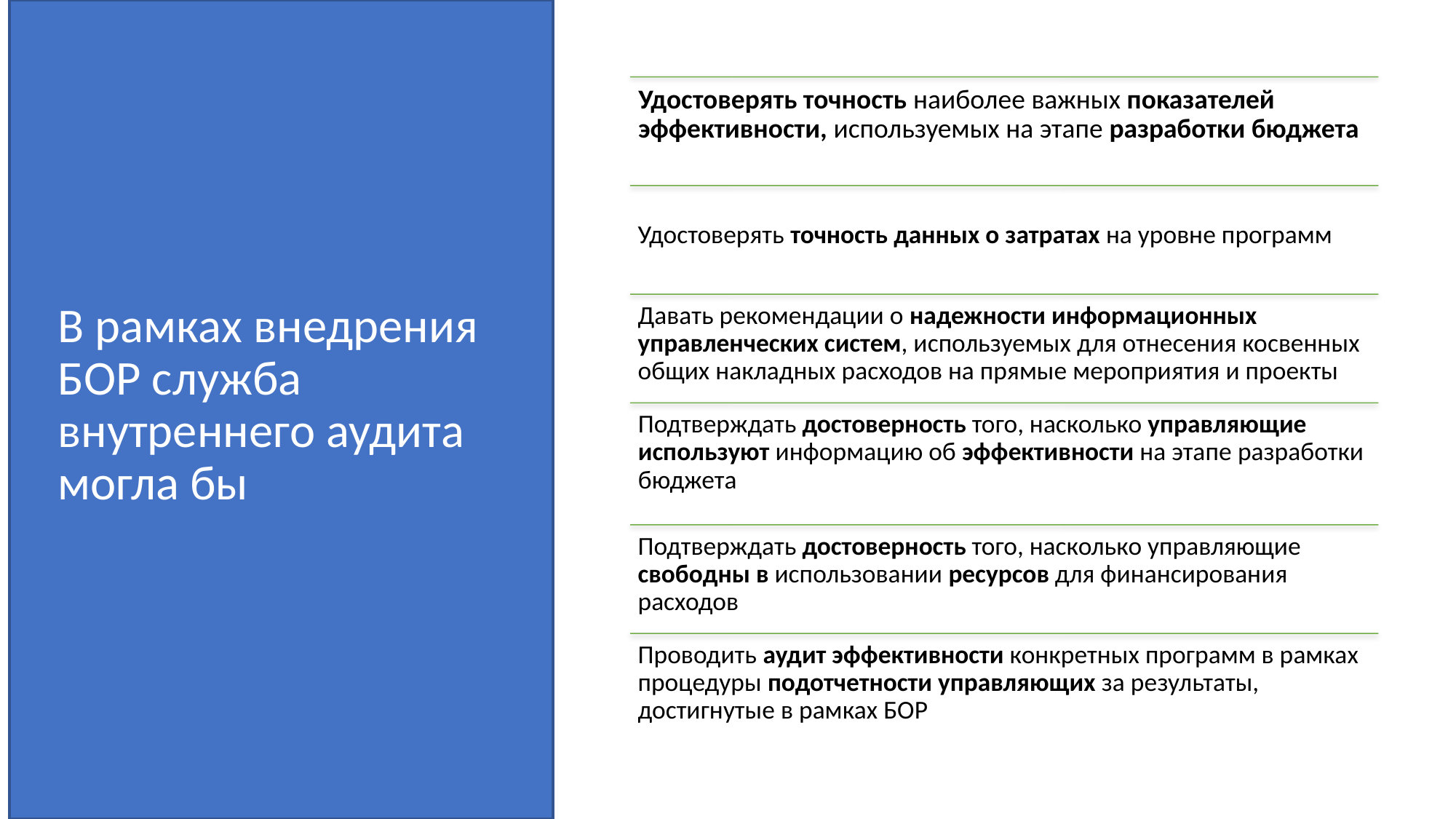

# В рамках внедрения БОР служба внутреннего аудита могла бы
Удостоверять точность наиболее важных показателей эффективности, используемых на этапе разработки бюджета
Удостоверять точность данных о затратах на уровне программ
Давать рекомендации о надежности информационных управленческих систем, используемых для отнесения косвенных общих накладных расходов на прямые мероприятия и проекты
Подтверждать достоверность того, насколько управляющие используют информацию об эффективности на этапе разработки бюджета
Подтверждать достоверность того, насколько управляющие свободны в использовании ресурсов для финансирования расходов
Проводить аудит эффективности конкретных программ в рамках процедуры подотчетности управляющих за результаты, достигнутые в рамках БОР